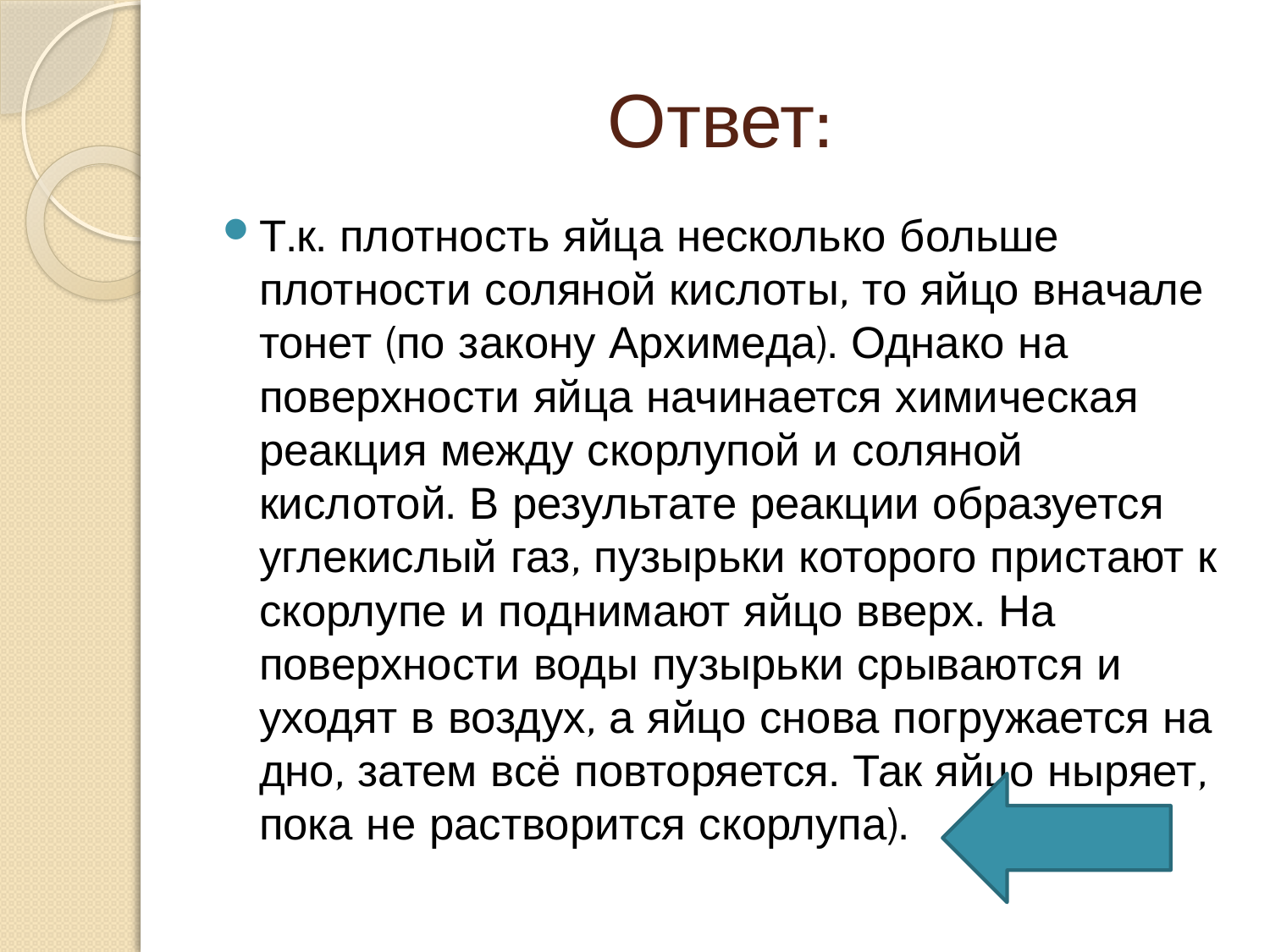

# Ответ:
Т.к. плотность яйца несколько больше плотности соляной кислоты, то яйцо вначале тонет (по закону Архимеда). Однако на поверхности яйца начинается химическая реакция между скорлупой и соляной кислотой. В результате реакции образуется углекислый газ, пузырьки которого пристают к скорлупе и поднимают яйцо вверх. На поверхности воды пузырьки срываются и уходят в воздух, а яйцо снова погружается на дно, затем всё повторяется. Так яйцо ныряет, пока не растворится скорлупа).